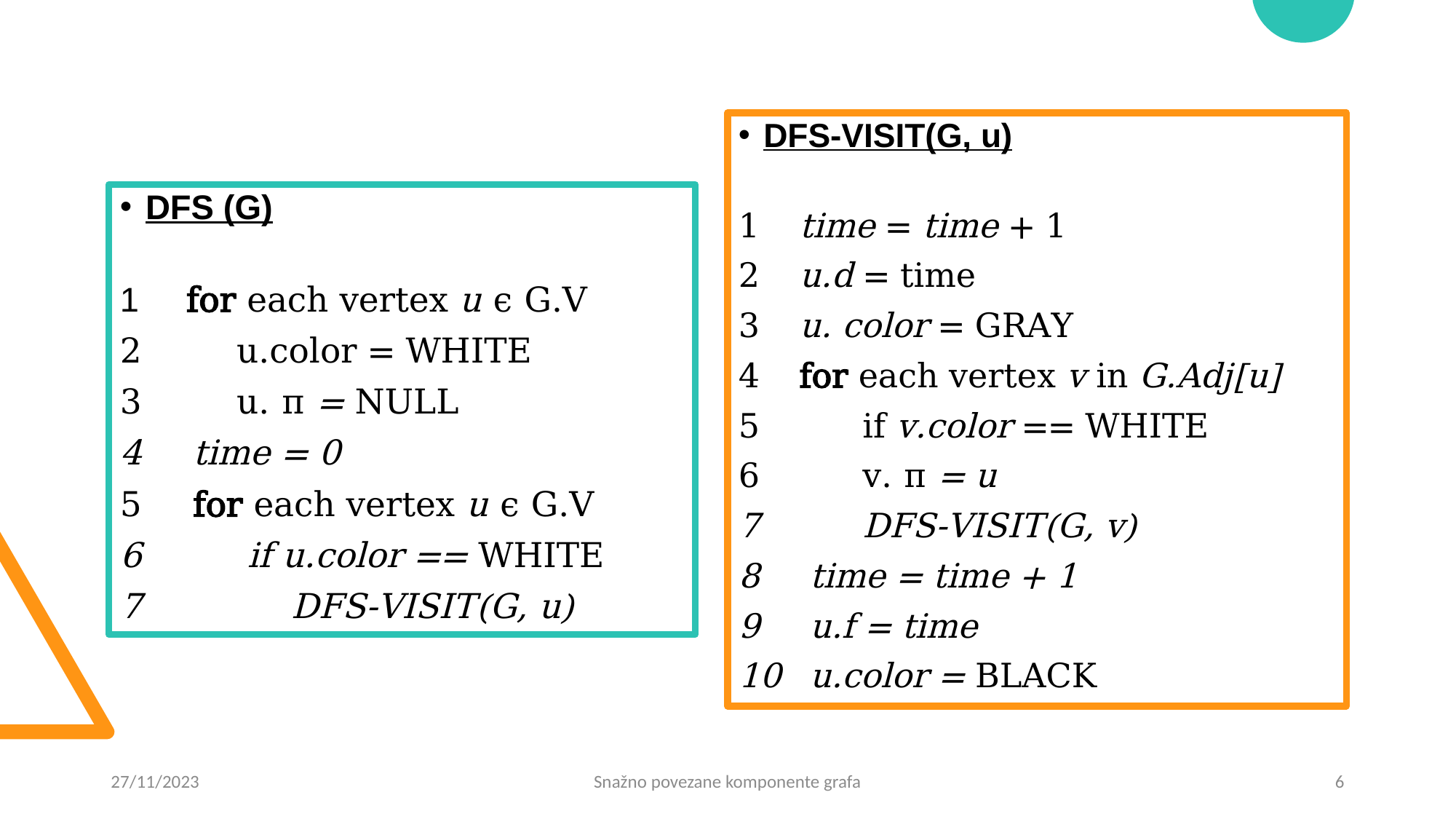

DFS-VISIT(G, u)
 time = time + 1
 u.d = time
 u. color = GRAY
 for each vertex v in G.Adj[u]
       if v.color == WHITE
       v. π = u
       DFS-VISIT(G, v)
  time = time + 1
  u.f = time
  u.color = BLACK

DFS (G)
1     for each vertex u ϵ G.V
      u.color = WHITE
      u. π = NULL
  time = 0
  for each vertex u ϵ G.V
       if u.color == WHITE
           DFS-VISIT(G, u)
27/11/2023
Snažno povezane komponente grafa
6